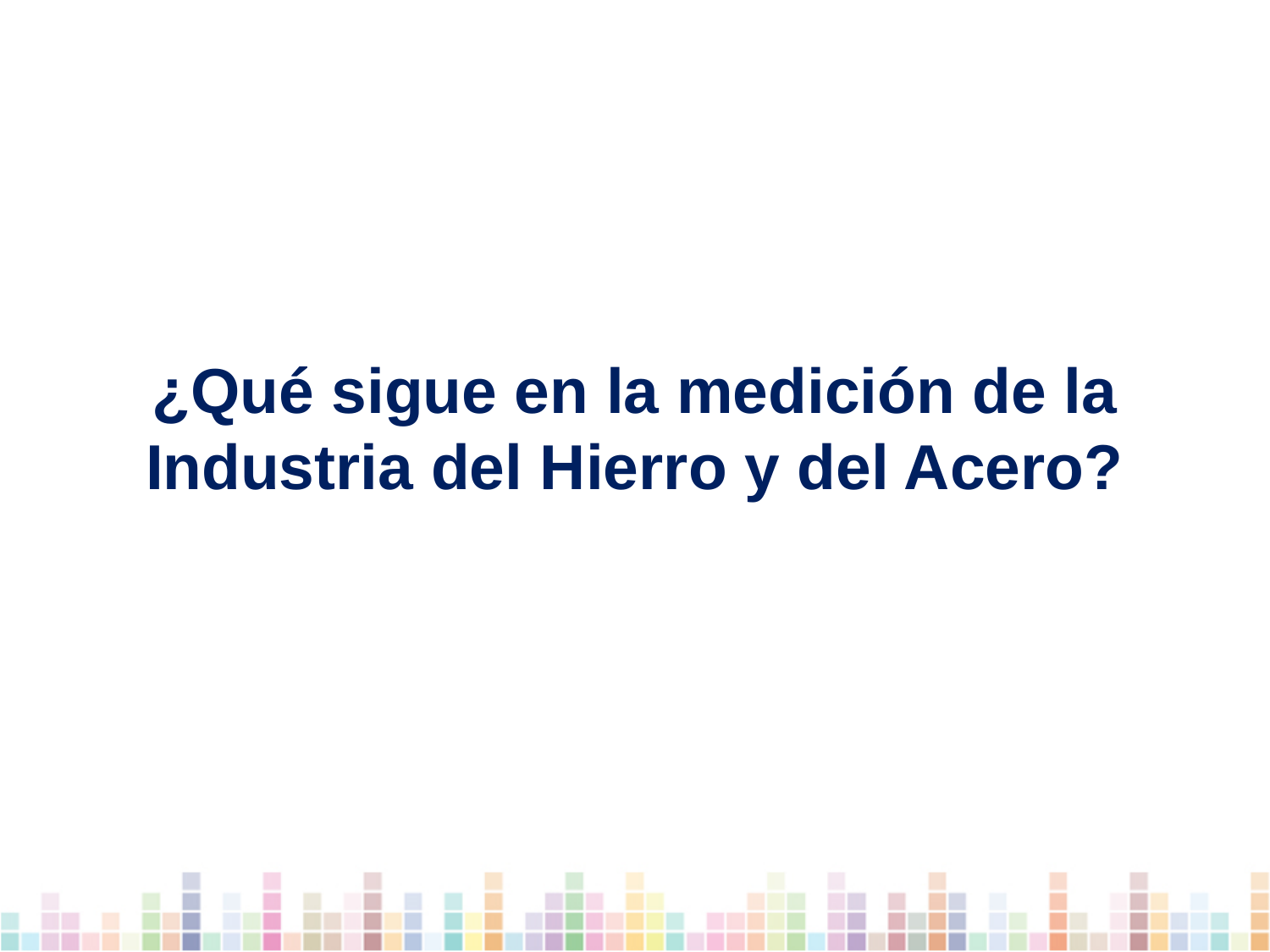

¿Qué sigue en la medición de la Industria del Hierro y del Acero?